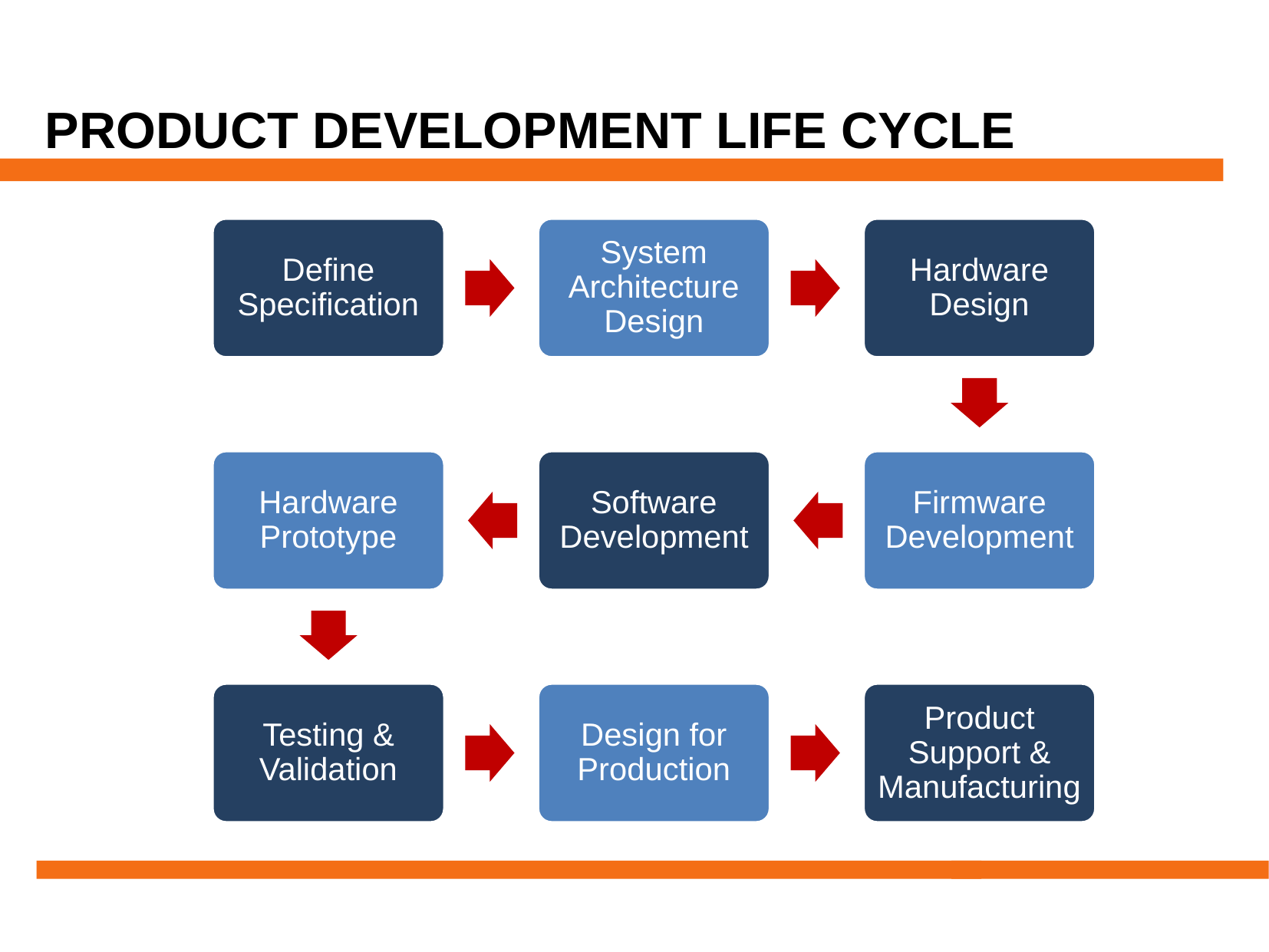

PRODUCT DEVELOPMENT LIFE CYCLE
Define Specification

System Architecture Design

Hardware Design

Firmware Development

Software Development

Hardware Prototype

Testing & Validation

Design for Production

Product Support & Manufacturing